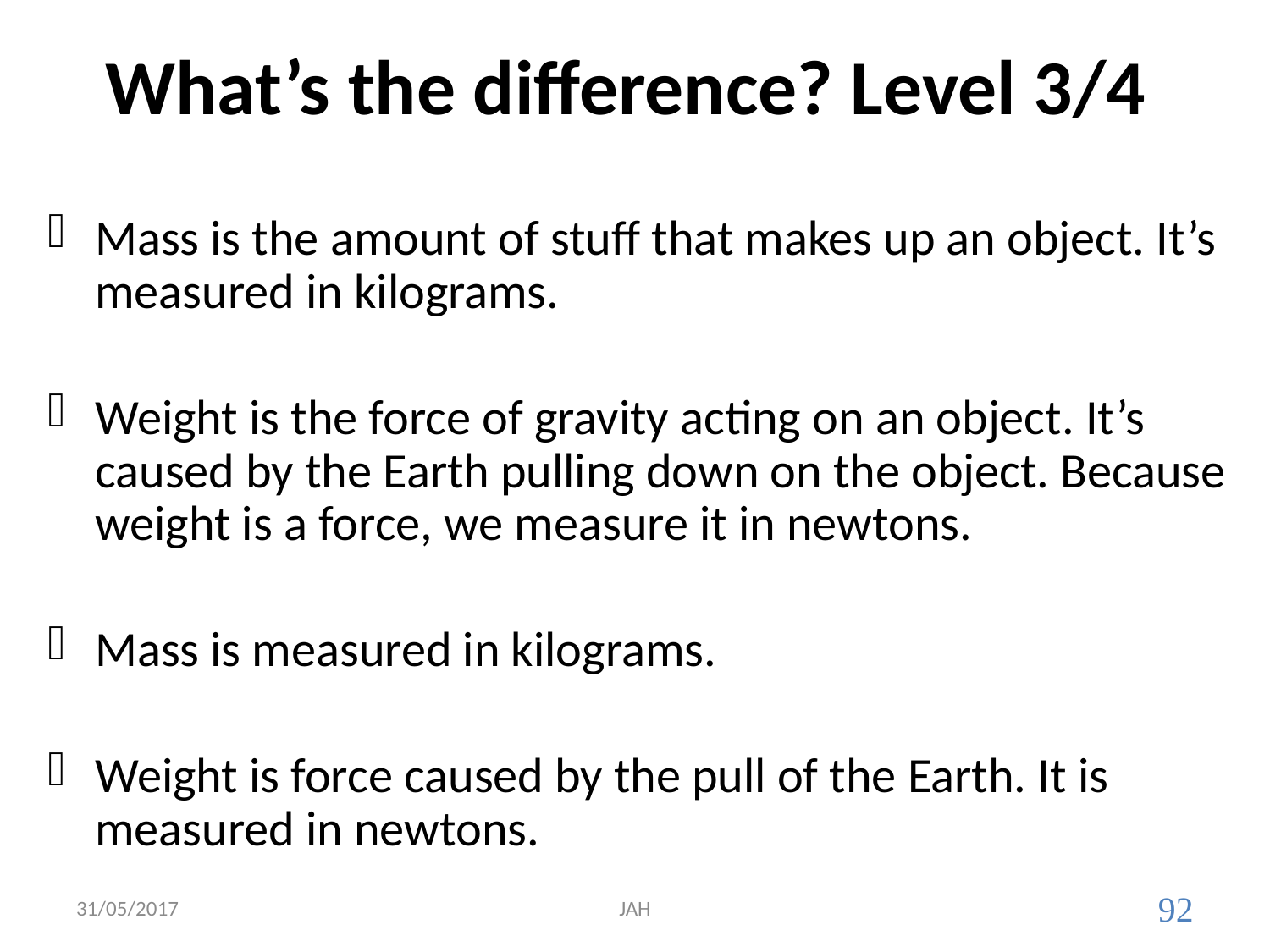

# What’s the difference? Level 3/4
Mass is the amount of stuff that makes up an object. It’s measured in kilograms.

Weight is the force of gravity acting on an object. It’s caused by the Earth pulling down on the object. Because weight is a force, we measure it in newtons.

Mass is measured in kilograms.

Weight is force caused by the pull of the Earth. It is measured in newtons.

31/05/2017
JAH
92